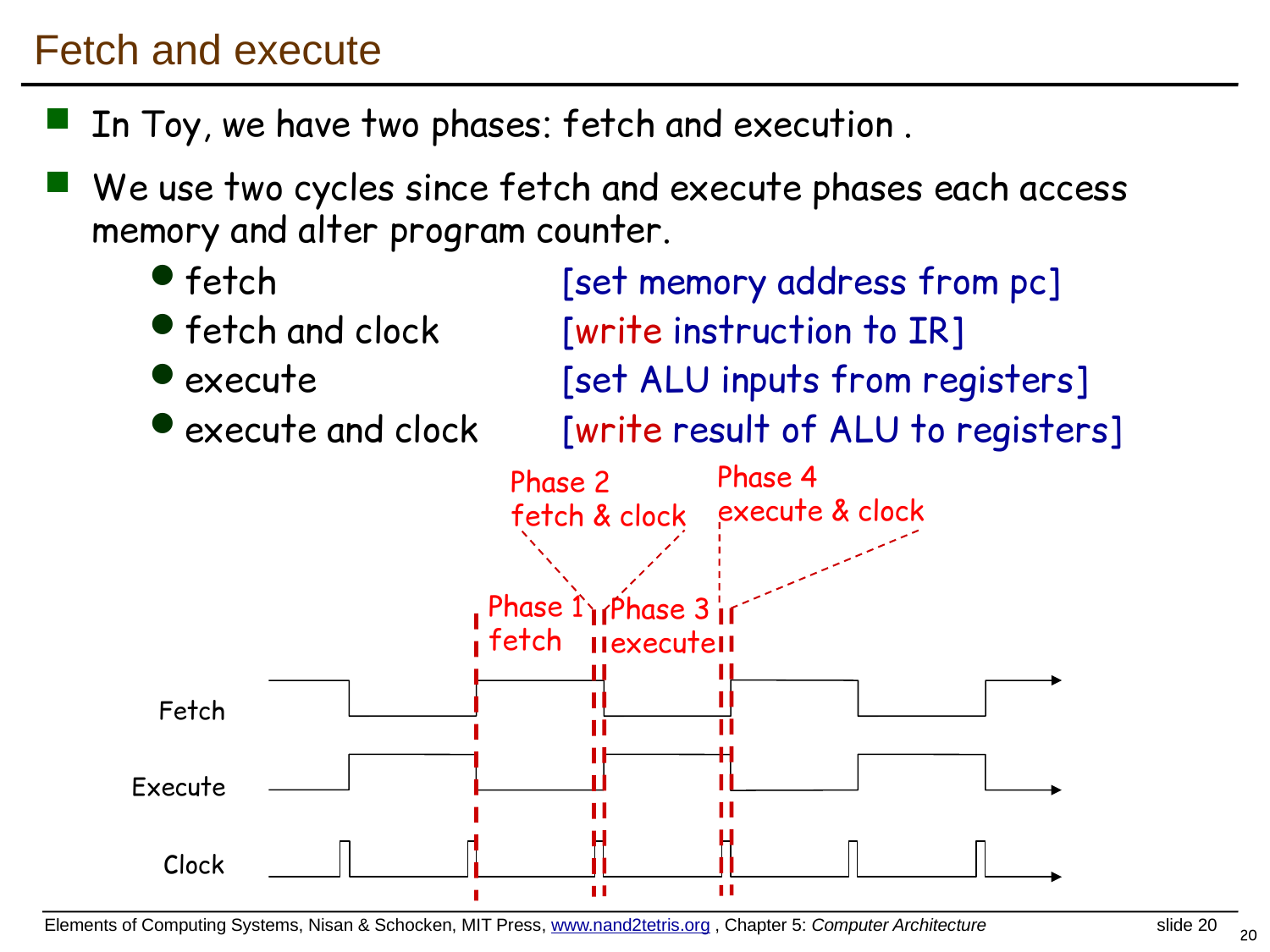

# Fetch and execute
In Toy, we have two phases: fetch and execution .
We use two cycles since fetch and execute phases each access memory and alter program counter.

fetch			[set memory address from pc]
fetch and clock	[write instruction to IR]
execute		[set ALU inputs from registers]
execute and clock	[write result of ALU to registers]
Phase 4
execute & clock
Phase 2
fetch & clock

Phase 1
fetch
Phase 3
execute

Fetch

Fetch

Execute

Clock
20